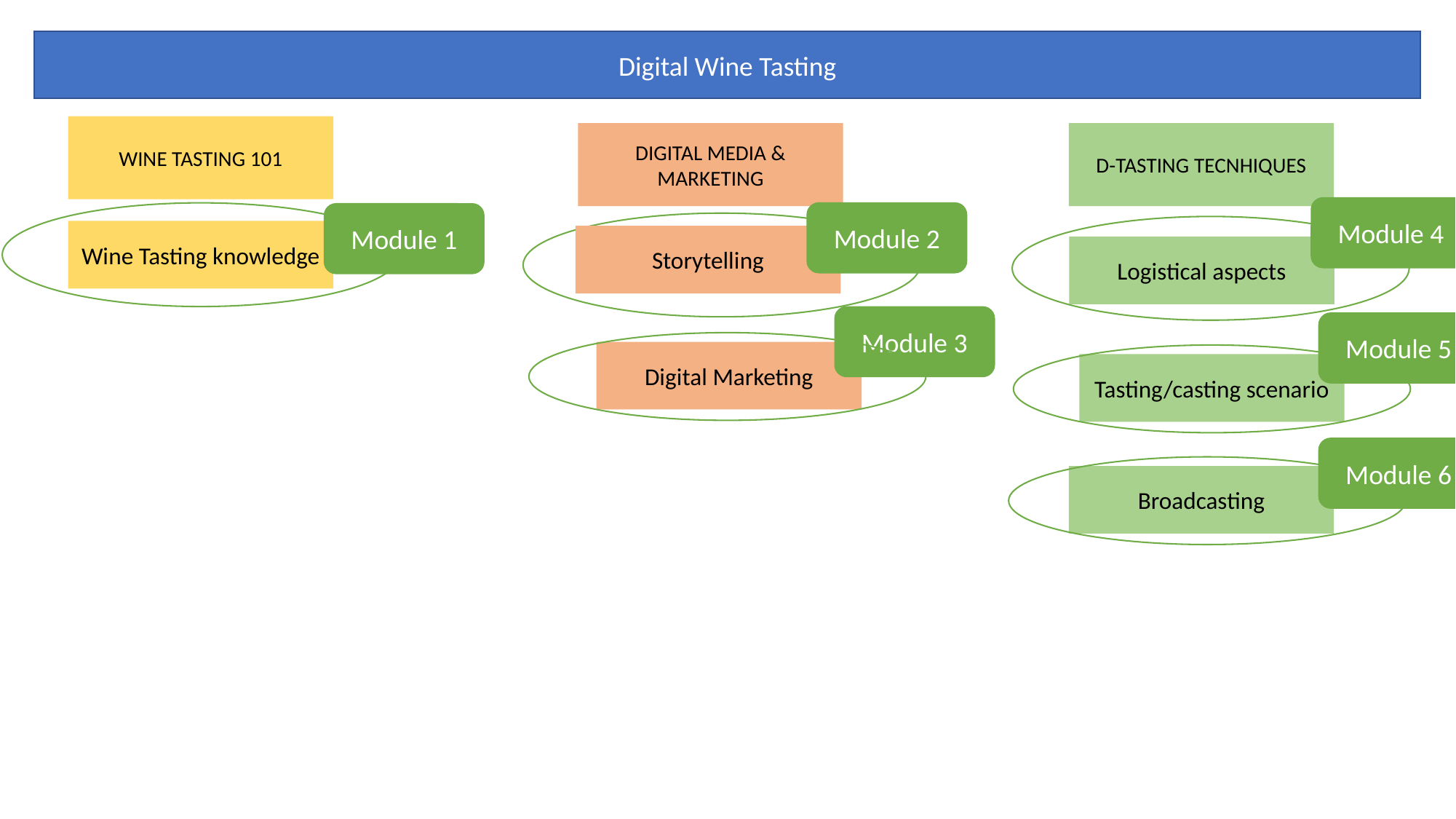

Digital Wine Tasting
WINE TASTING 101
DIGITAL MEDIA & MARKETING
D-TASTING TECNHIQUES
Module 4

Module 2
Module 1

Wine Tasting knowledge
Storytelling
Logistical aspects
Module 3
Module 5

Digital Marketing

Tasting/casting scenario
Module 6

Broadcasting